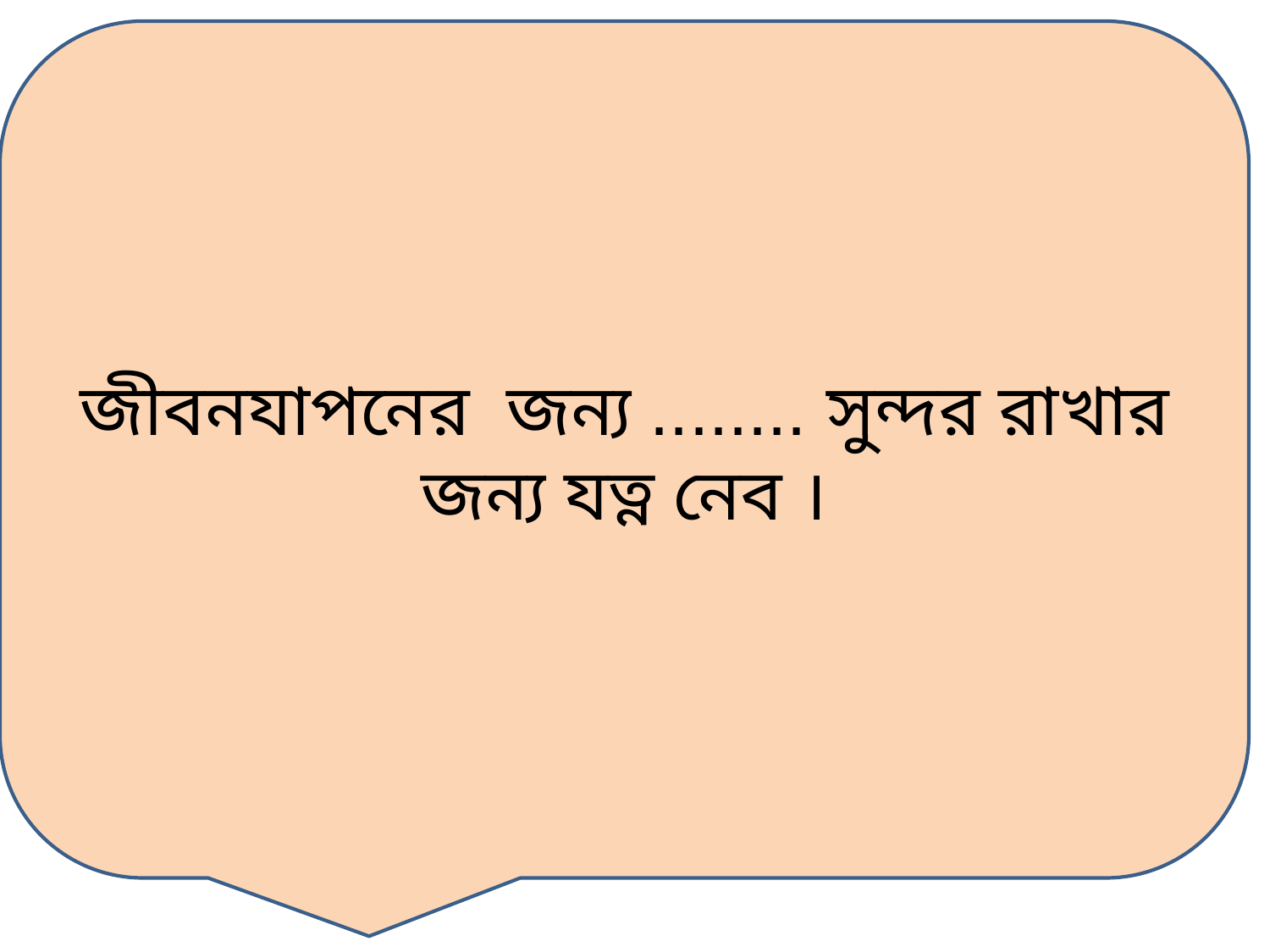

জীবনযাপনের  জন্য ........ সুন্দর রাখার জন্য যত্ন নেব ।